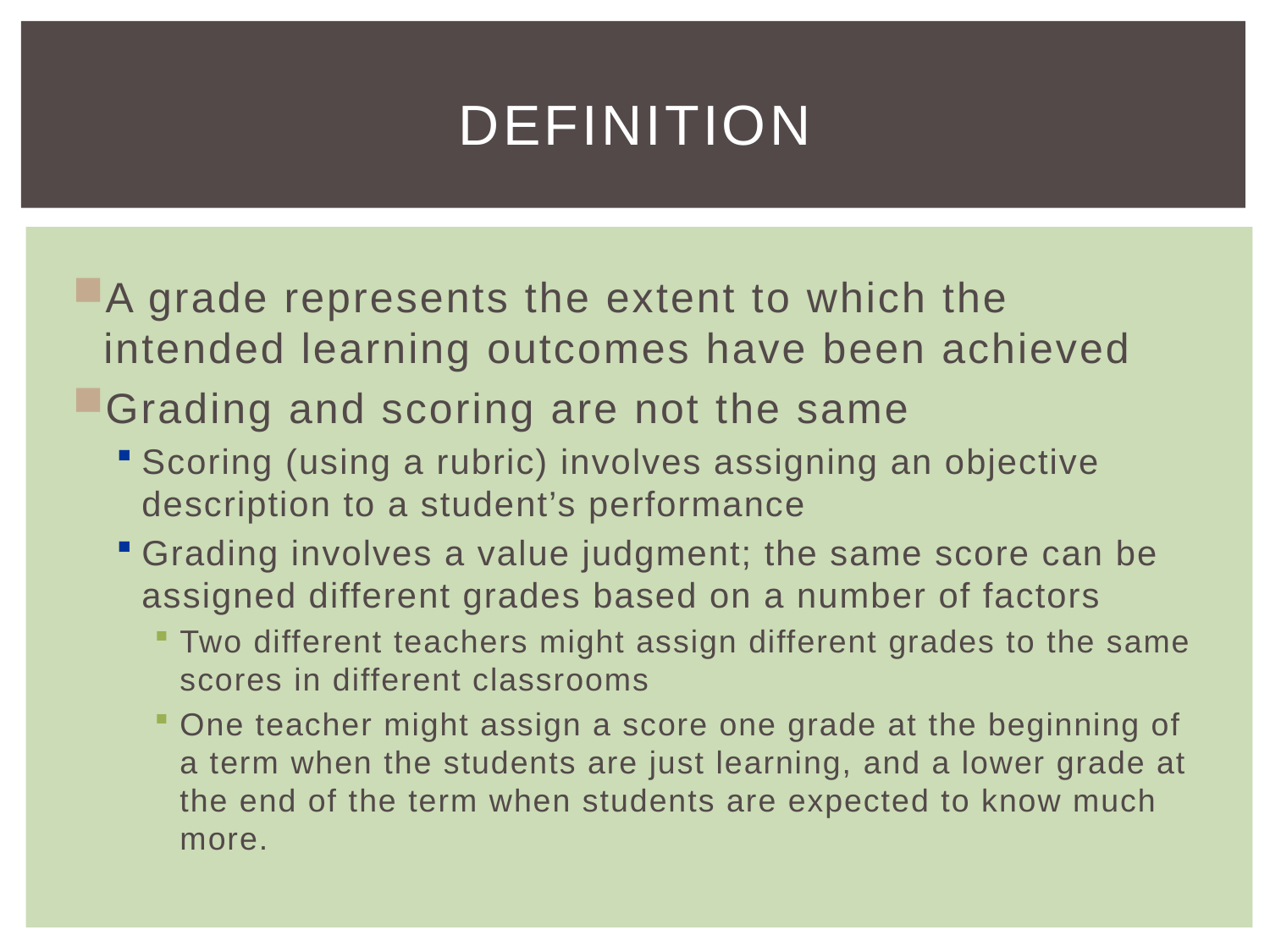

# Definition
A grade represents the extent to which the intended learning outcomes have been achieved
Grading and scoring are not the same
Scoring (using a rubric) involves assigning an objective description to a student’s performance
Grading involves a value judgment; the same score can be assigned different grades based on a number of factors
Two different teachers might assign different grades to the same scores in different classrooms
One teacher might assign a score one grade at the beginning of a term when the students are just learning, and a lower grade at the end of the term when students are expected to know much more.